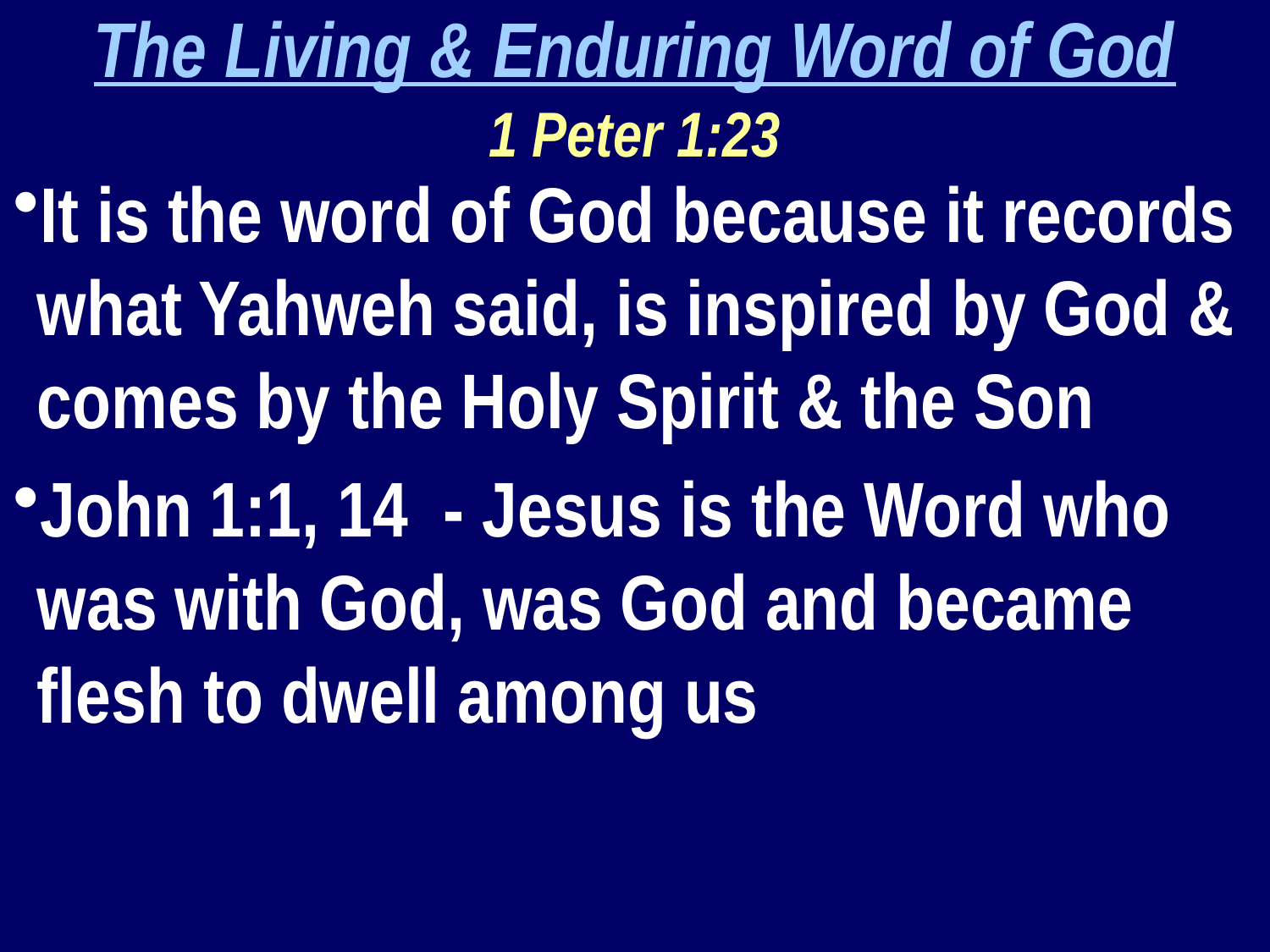

The Living & Enduring Word of God
1 Peter 1:23
It is the word of God because it records what Yahweh said, is inspired by God & comes by the Holy Spirit & the Son
John 1:1, 14  - Jesus is the Word who was with God, was God and became flesh to dwell among us